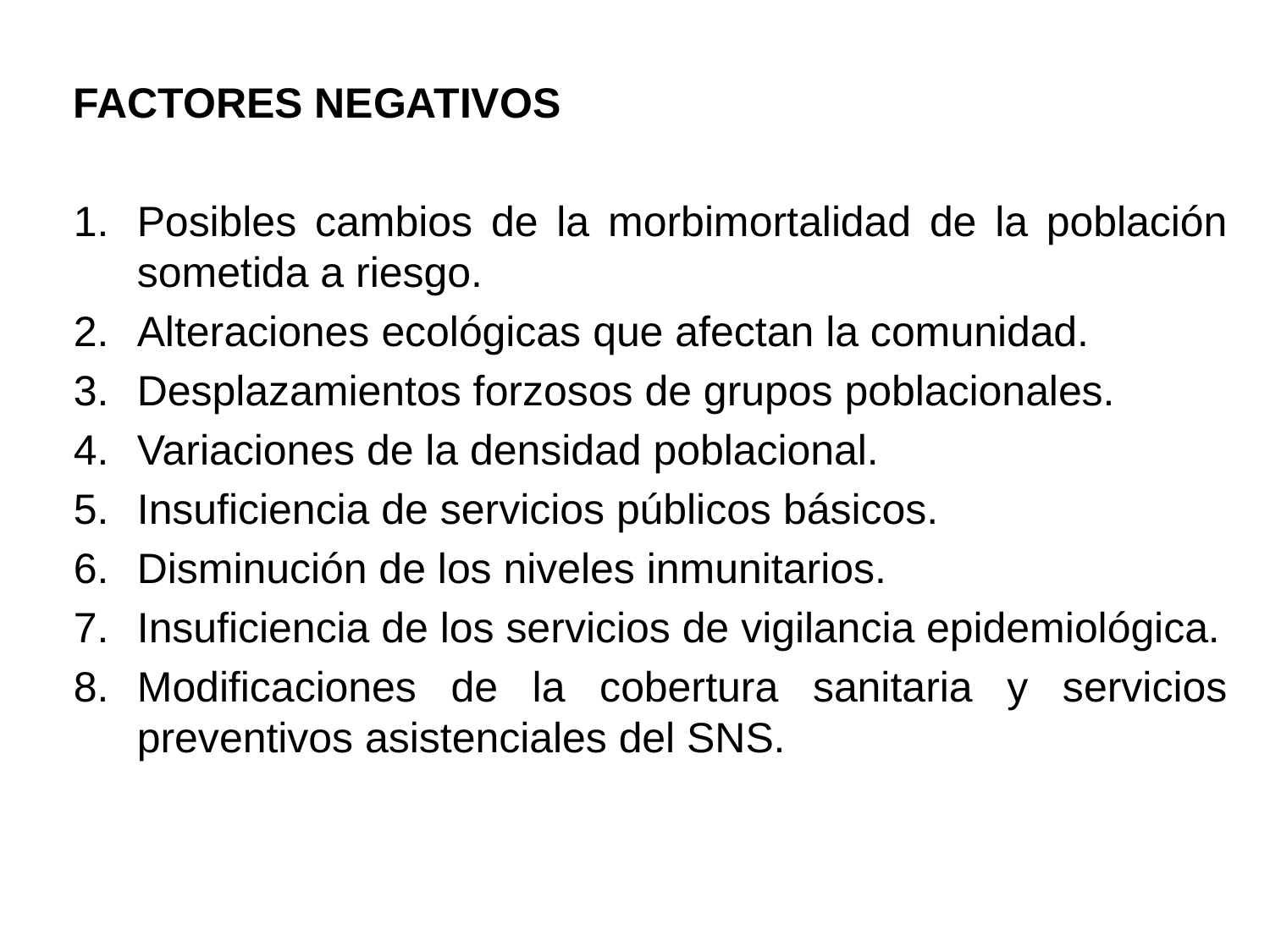

FACTORES NEGATIVOS

Posibles cambios de la morbimortalidad de la población sometida a riesgo.
Alteraciones ecológicas que afectan la comunidad.
Desplazamientos forzosos de grupos poblacionales.
Variaciones de la densidad poblacional.
Insuficiencia de servicios públicos básicos.
Disminución de los niveles inmunitarios.
Insuficiencia de los servicios de vigilancia epidemiológica.
Modificaciones de la cobertura sanitaria y servicios preventivos asistenciales del SNS.